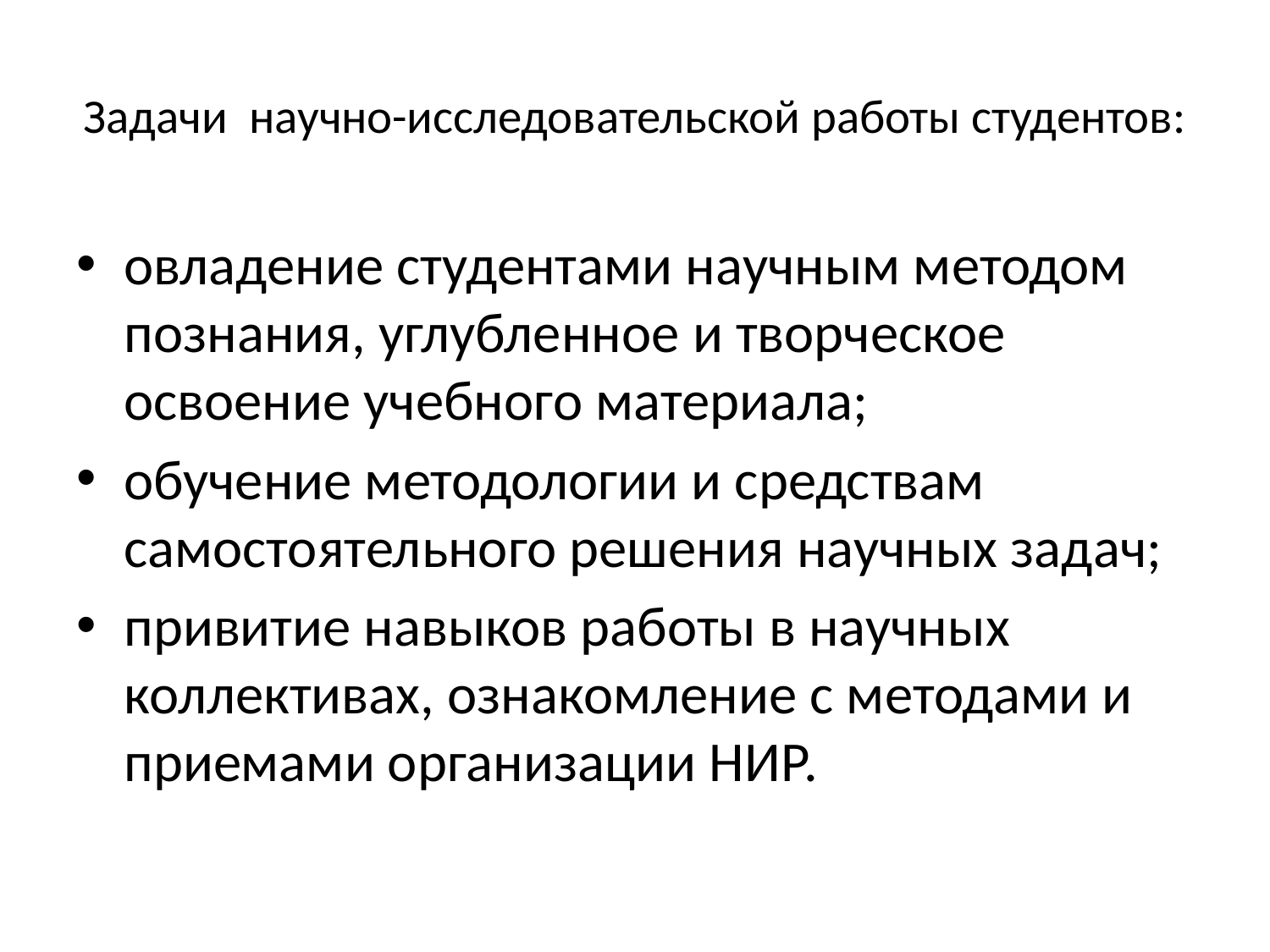

# Задачи  научно-исследовательской работы студентов:
овладение студентами научным методом познания, углубленное и творческое освоение учебного материала;
обучение методологии и средствам самостоятельного решения научных задач;
привитие навыков работы в научных коллективах, ознакомление с методами и приемами организации НИР.